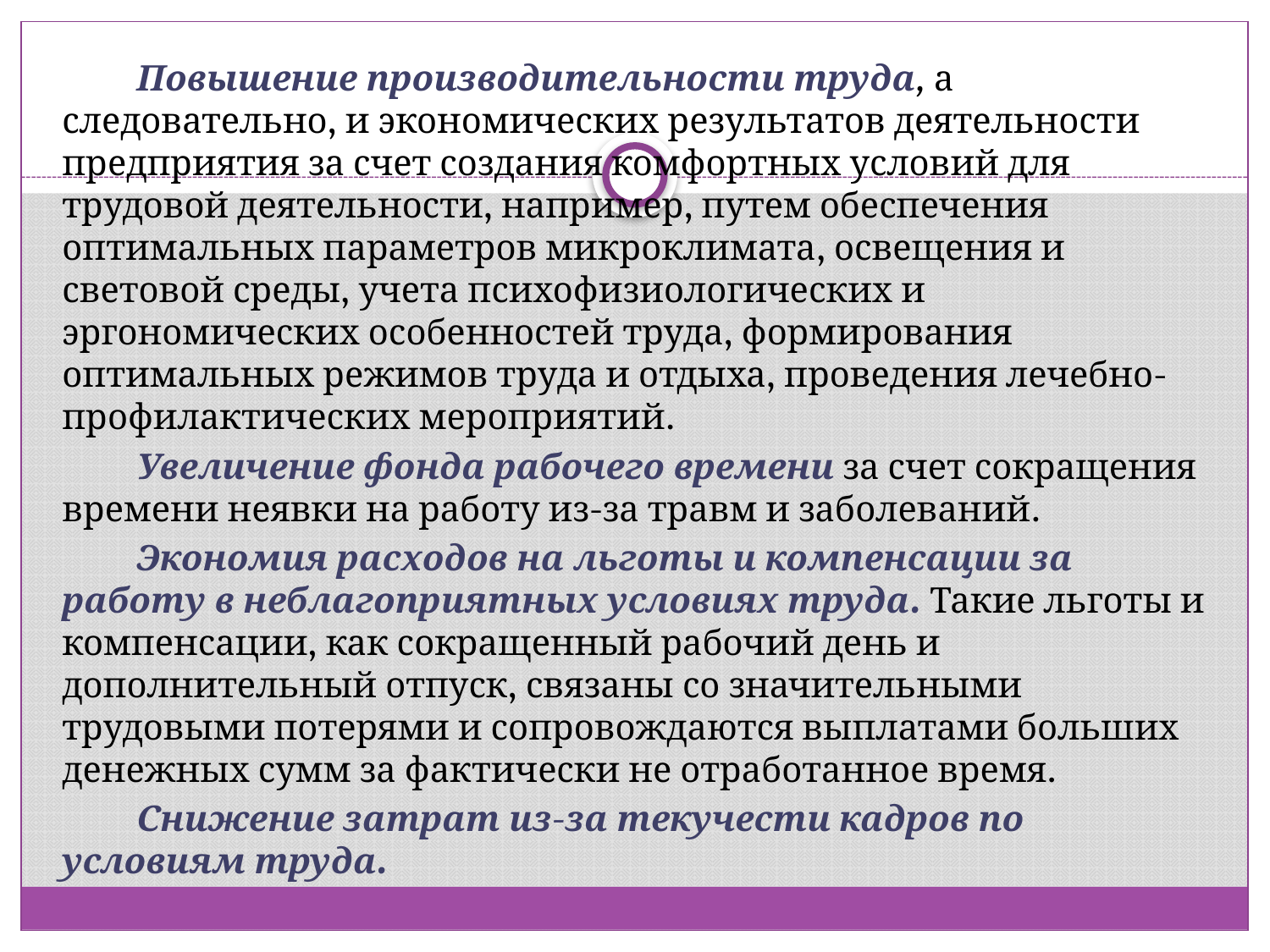

Повышение производительности труда, а следовательно, и экономических результатов деятельности предприятия за счет создания комфортных условий для трудовой деятельности, например, путем обеспечения оптимальных параметров микроклимата, освещения и световой среды, учета психофизиологических и эргономических особенностей труда, формирования оптимальных режимов труда и отдыха, проведения лечебно-профилактических мероприятий.
Увеличение фонда рабочего времени за счет сокращения времени неявки на работу из-за травм и заболеваний.
Экономия расходов на льготы и компенсации за работу в неблагоприятных условиях труда. Такие льготы и компенсации, как сокращенный рабочий день и дополнительный отпуск, связаны со значительными трудовыми потерями и сопровождаются выплатами больших денежных сумм за фактически не отработанное время.
Снижение затрат из-за текучести кадров по условиям труда.